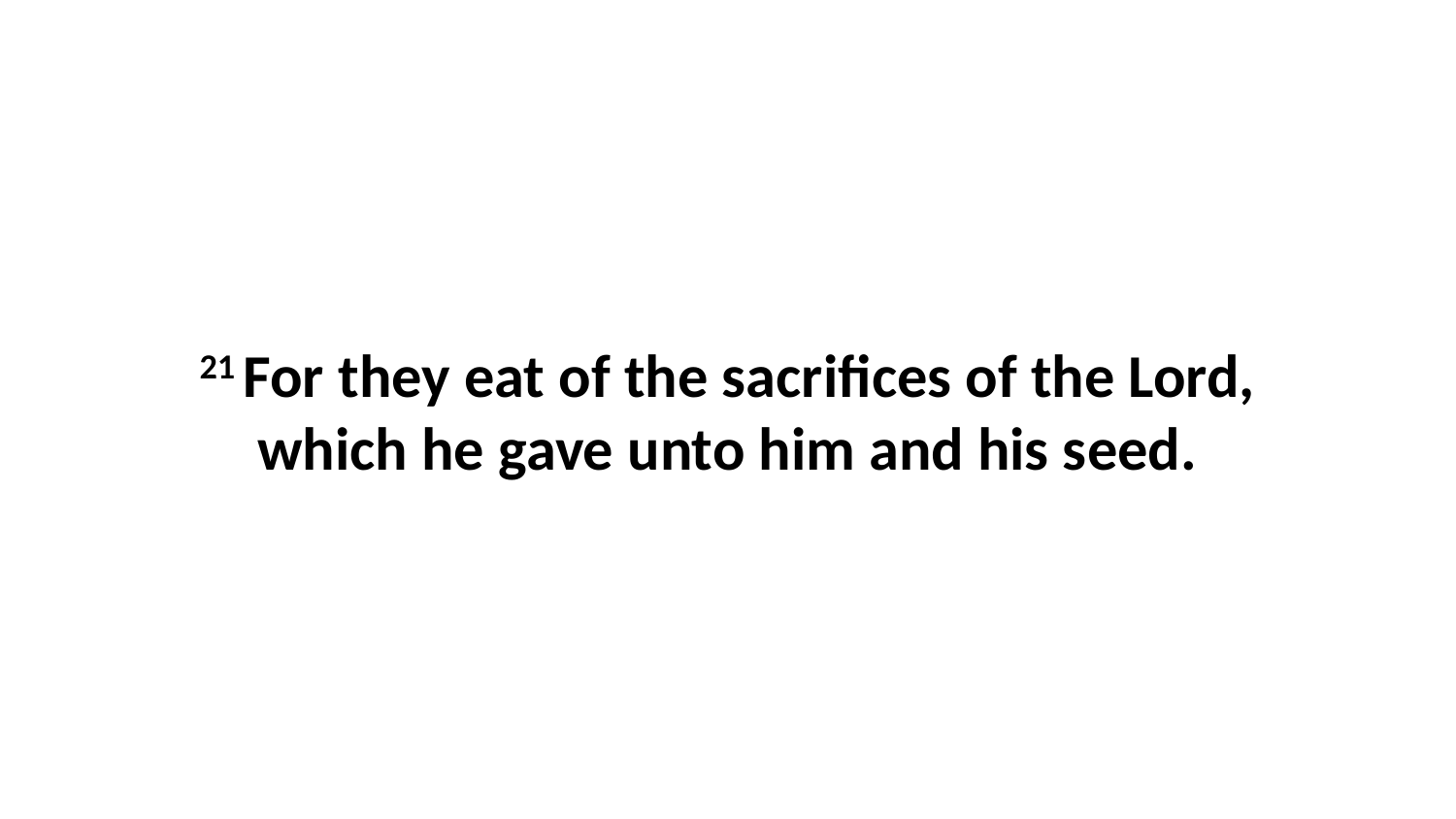

21 For they eat of the sacrifices of the Lord, which he gave unto him and his seed.